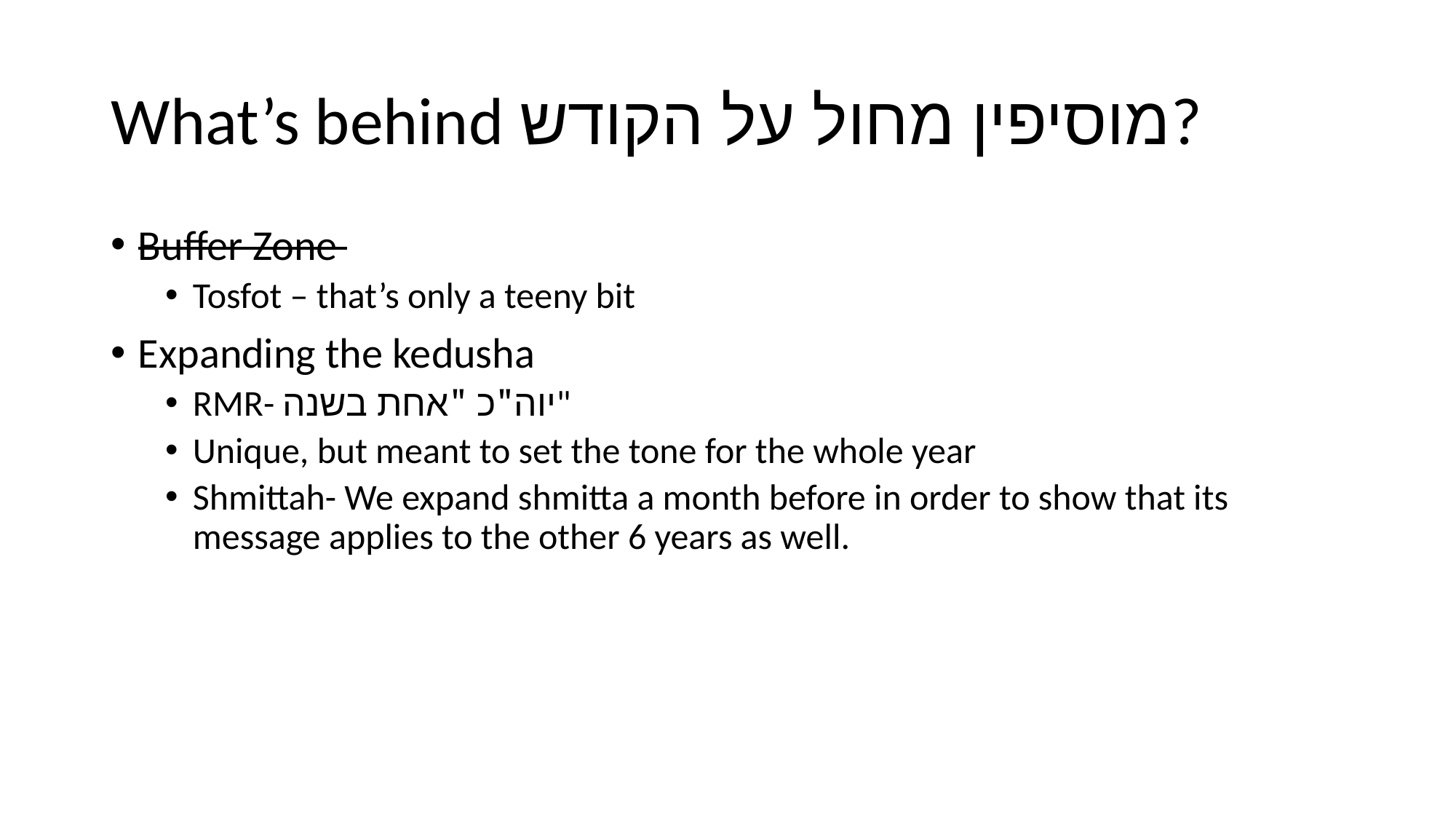

# What’s behind מוסיפין מחול על הקודש?
Buffer Zone
Tosfot – that’s only a teeny bit
Expanding the kedusha
RMR- יוה"כ "אחת בשנה"
Unique, but meant to set the tone for the whole year
Shmittah- We expand shmitta a month before in order to show that its message applies to the other 6 years as well.